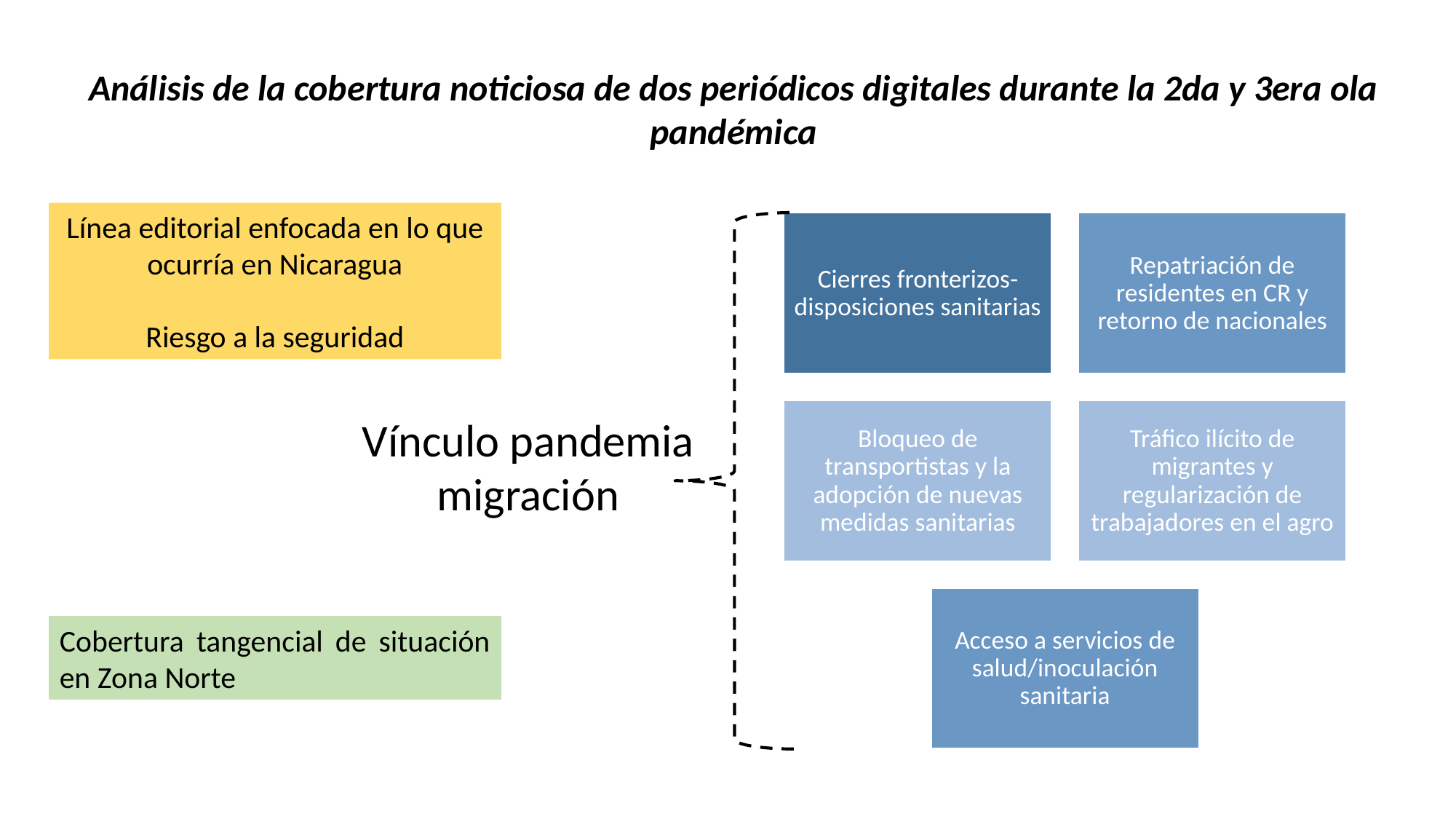

Análisis de la cobertura noticiosa de dos periódicos digitales durante la 2da y 3era ola pandémica
Línea editorial enfocada en lo que ocurría en Nicaragua

Riesgo a la seguridad
Cierres fronterizos-disposiciones sanitarias
Repatriación de residentes en CR y retorno de nacionales
Bloqueo de transportistas y la adopción de nuevas medidas sanitarias
Tráfico ilícito de migrantes y regularización de trabajadores en el agro
Acceso a servicios de salud/inoculación sanitaria

Vínculo pandemia
migración
Cobertura tangencial de situación en Zona Norte